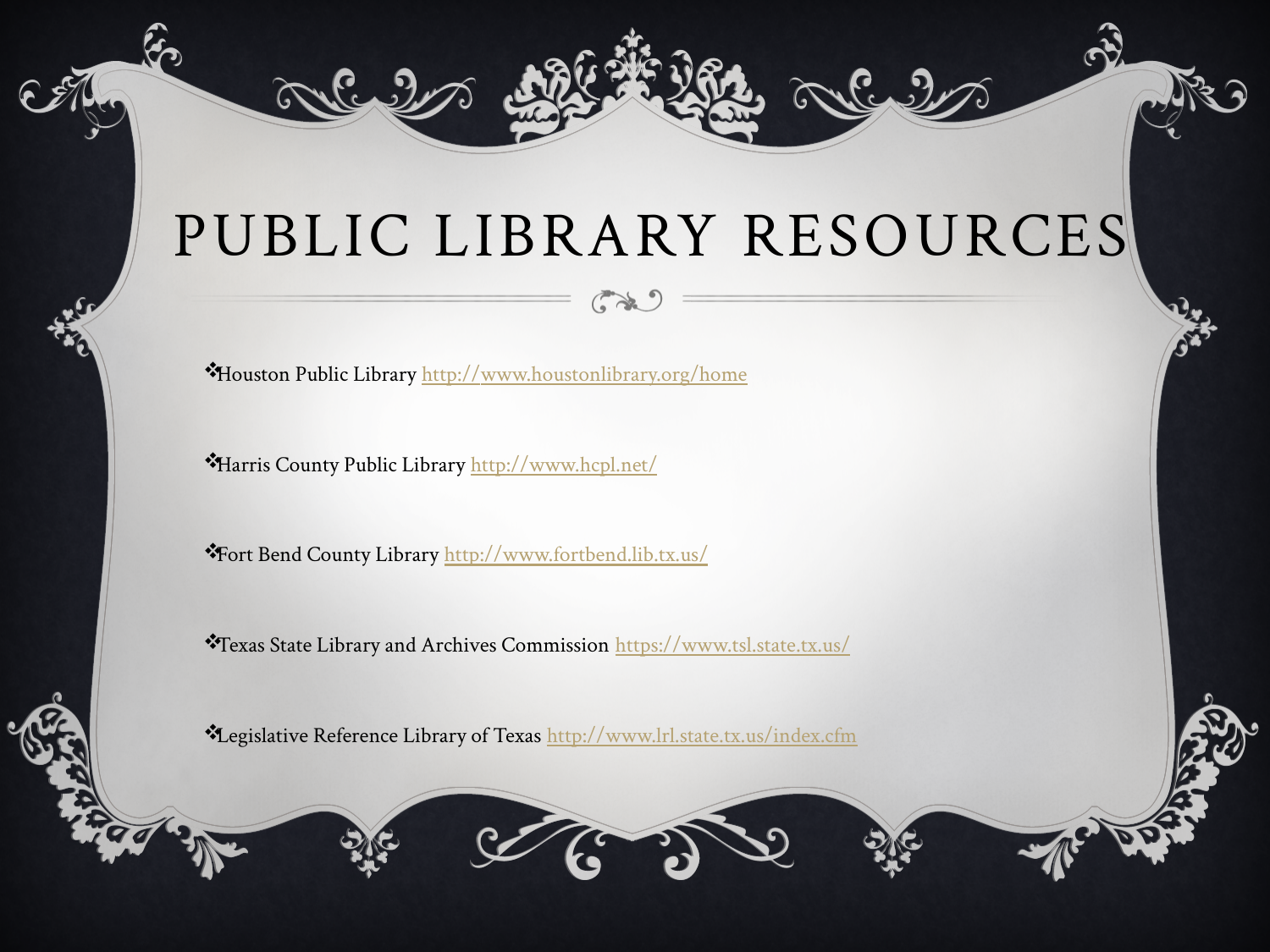

# Public Library Resources
Houston Public Library http://www.houstonlibrary.org/home

Harris County Public Library http://www.hcpl.net/

Fort Bend County Library http://www.fortbend.lib.tx.us/

Texas State Library and Archives Commission https://www.tsl.state.tx.us/

Legislative Reference Library of Texas http://www.lrl.state.tx.us/index.cfm